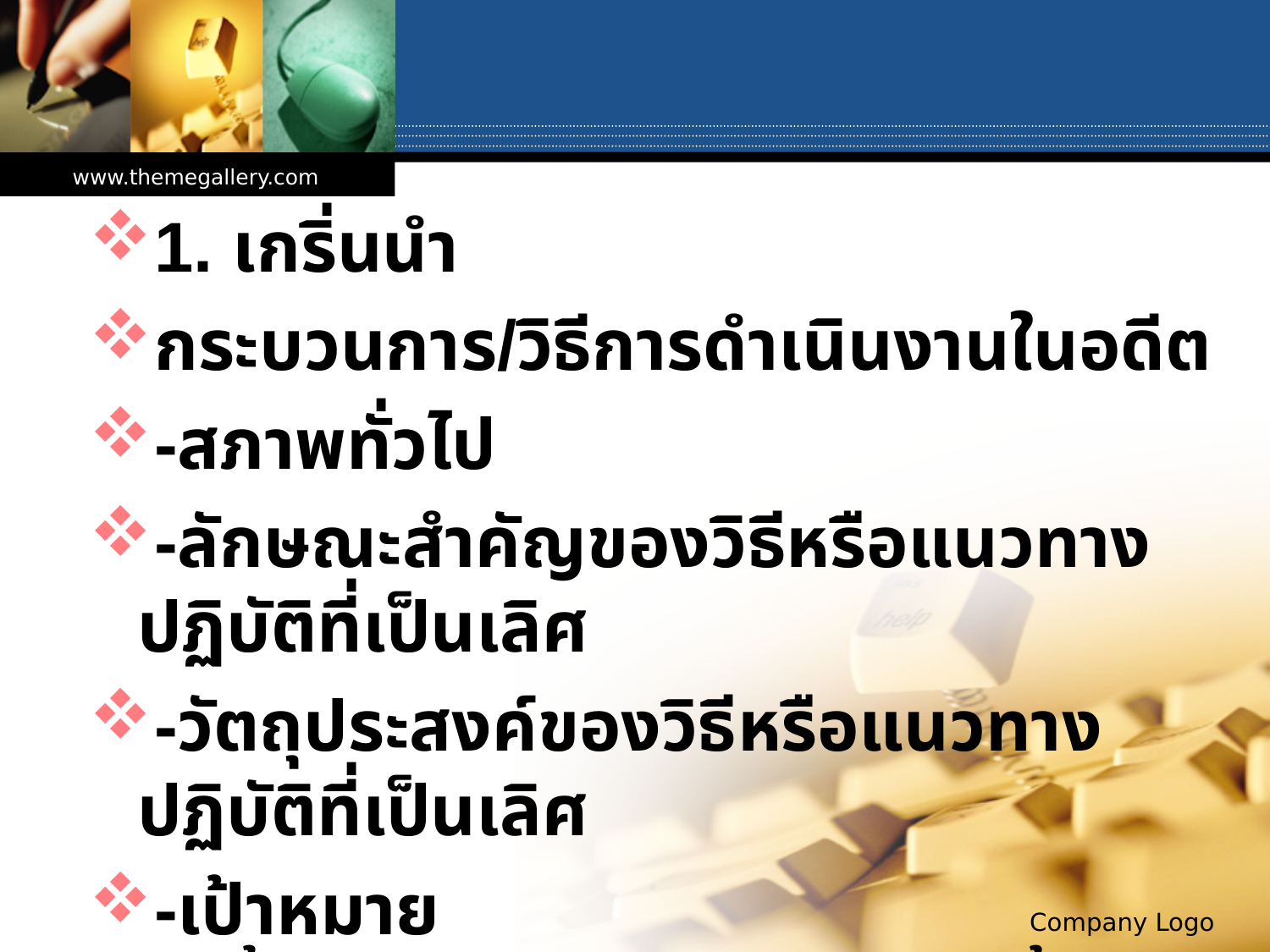

#
www.themegallery.com
1. เกริ่นนำ
กระบวนการ/วิธีการดำเนินงานในอดีต
-สภาพทั่วไป
-ลักษณะสำคัญของวิธีหรือแนวทางปฏิบัติที่เป็นเลิศ
-วัตถุประสงค์ของวิธีหรือแนวทางปฏิบัติที่เป็นเลิศ
-เป้าหมาย ตัวชี้วัดเชิงปริมาณและ/หรือตัวชี้วัด                           เชิงคุณภาพ

Company Logo